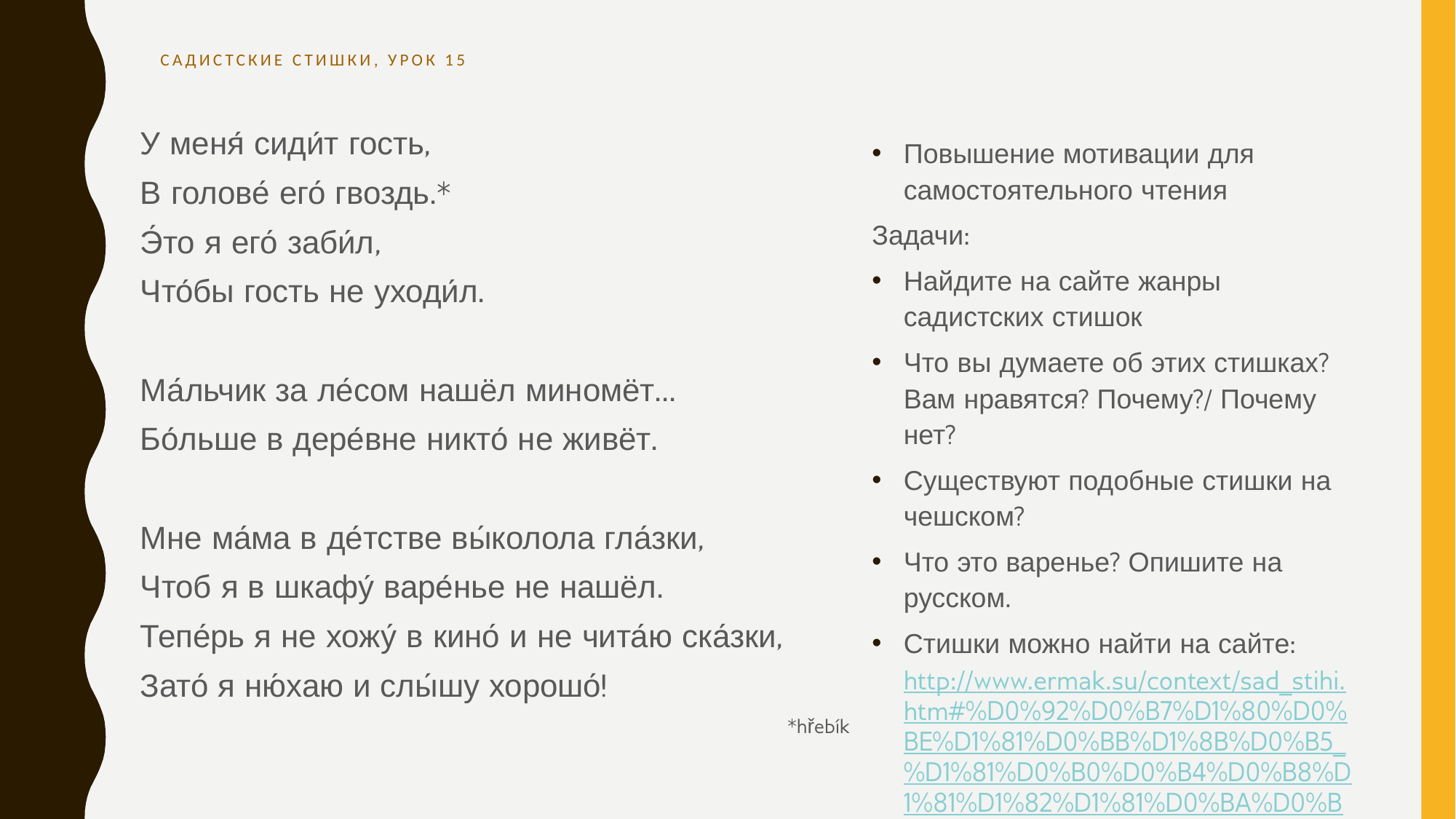

# садистские стишки, урок 15
У меня́ сиди́т гость,
В голове́ его́ гвоздь.*
Э́то я его́ заби́л,
Что́бы гость не уходи́л.

Ма́льчик за ле́сом нашёл миномёт...
Бо́льше в дере́вне никто́ не живёт.

Мне ма́ма в де́тстве вы́колола гла́зки,
Чтоб я в шкафу́ варе́нье не нашёл.
Тепе́рь я не хожу́ в кино́ и не чита́ю ска́зки,
Зато́ я ню́хаю и слы́шу хорошо́!
*hřebík

Повышение мотивации для самостоятельного чтения
Задачи:
Найдите на сайте жанры садистских стишок
Что вы думаете об этих стишках? Вам нравятся? Почему?/ Почему нет?
Существуют подобные стишки на чешском?
Что это варенье? Опишите на русском.
Стишки можно найти на сайте: http://www.ermak.su/context/sad_stihi.htm#%D0%92%D0%B7%D1%80%D0%BE%D1%81%D0%BB%D1%8B%D0%B5_%D1%81%D0%B0%D0%B4%D0%B8%D1%81%D1%82%D1%81%D0%BA%D0%B8%D0%B5_%D1%81%D1%82%D0%B8%D1%88%D0%BA%D0%B8